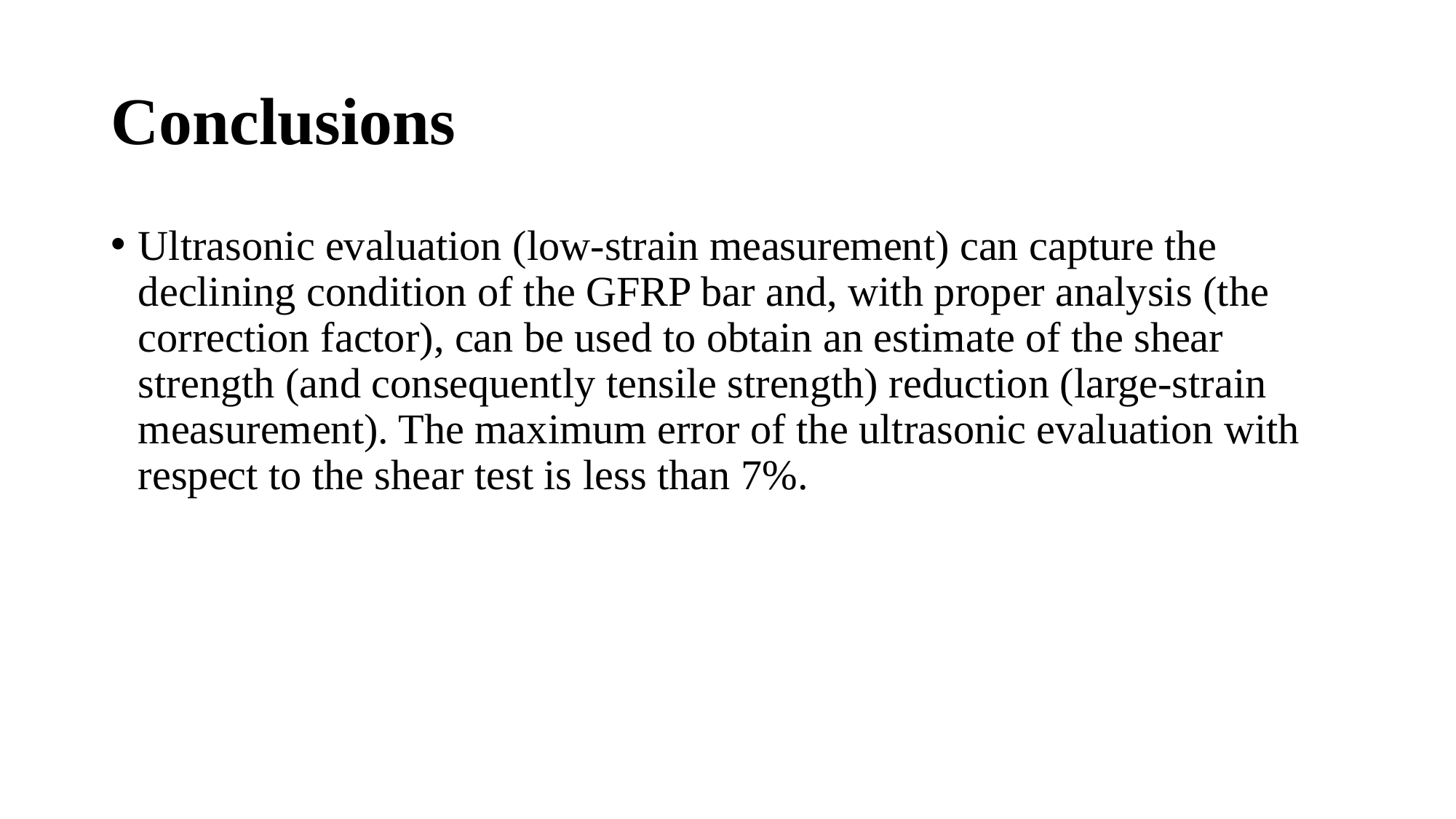

# Conclusions
Ultrasonic evaluation (low-strain measurement) can capture the declining condition of the GFRP bar and, with proper analysis (the correction factor), can be used to obtain an estimate of the shear strength (and consequently tensile strength) reduction (large-strain measurement). The maximum error of the ultrasonic evaluation with respect to the shear test is less than 7%.